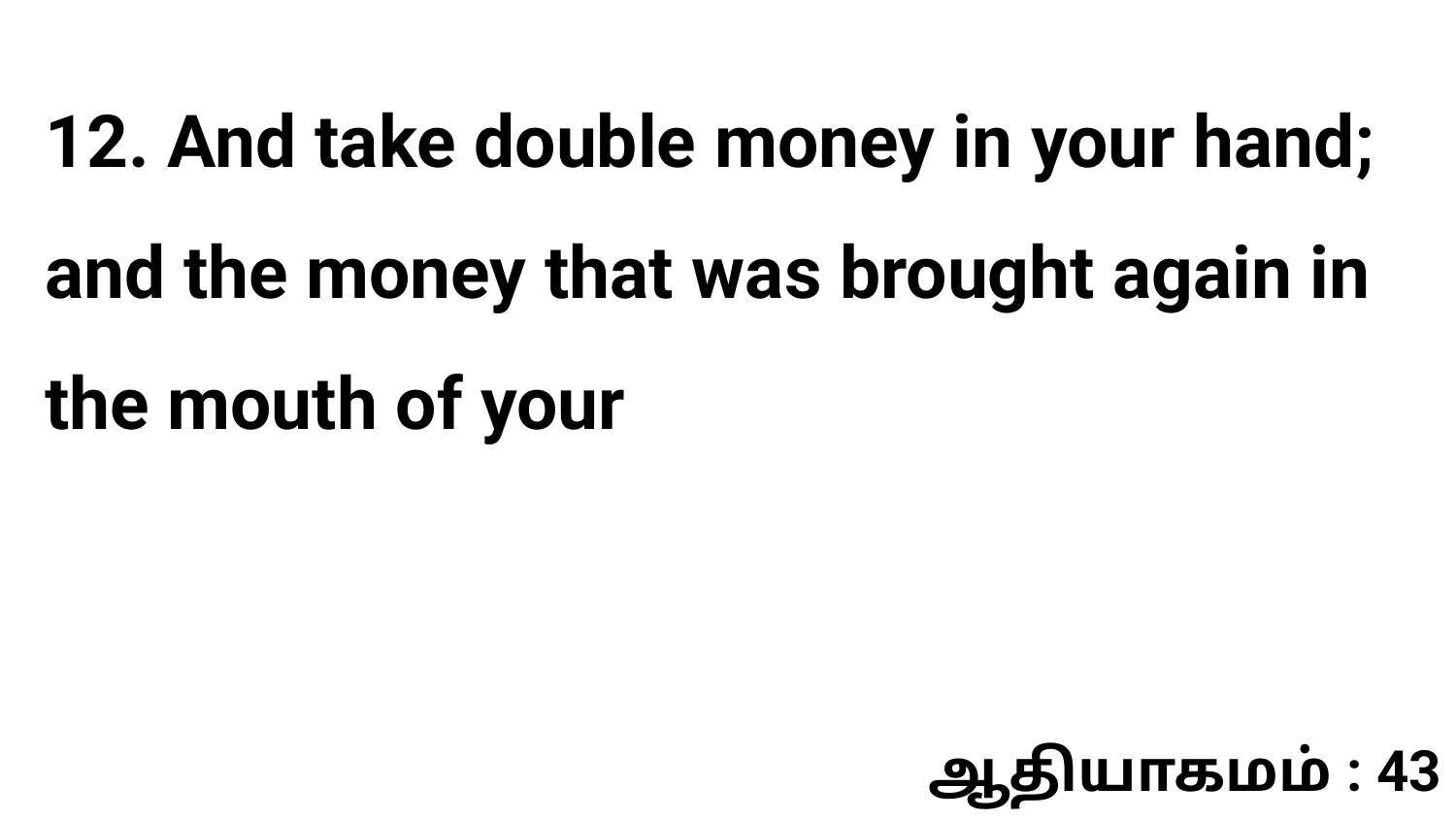

12. And take double money in your hand; and the money that was brought again in the mouth of your
ஆதியாகமம் : 43